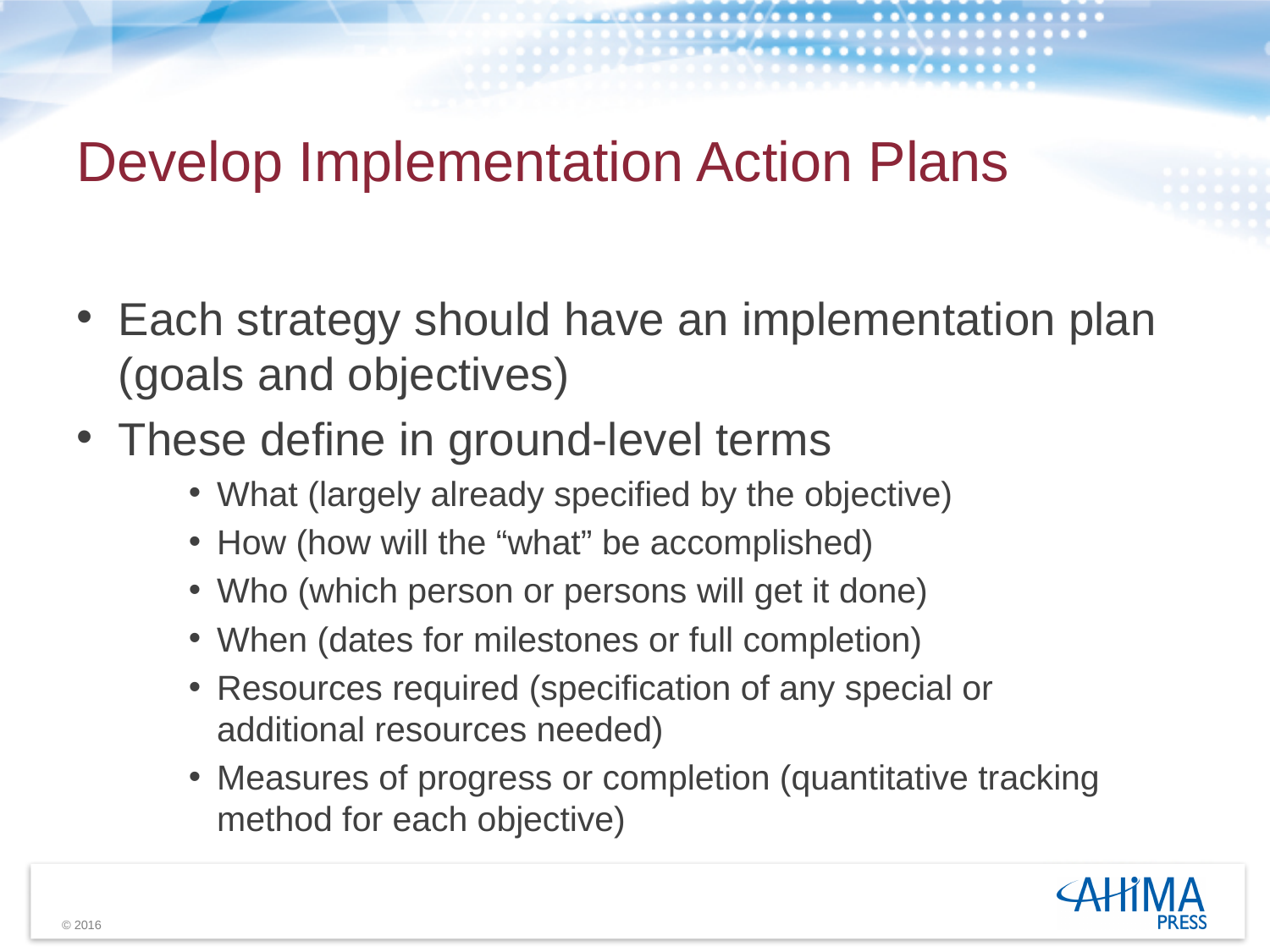

# Develop Implementation Action Plans
Each strategy should have an implementation plan (goals and objectives)
These define in ground-level terms
What (largely already specified by the objective)
How (how will the “what” be accomplished)
Who (which person or persons will get it done)
When (dates for milestones or full completion)
Resources required (specification of any special or 		additional resources needed)
Measures of progress or completion (quantitative tracking method for each objective)